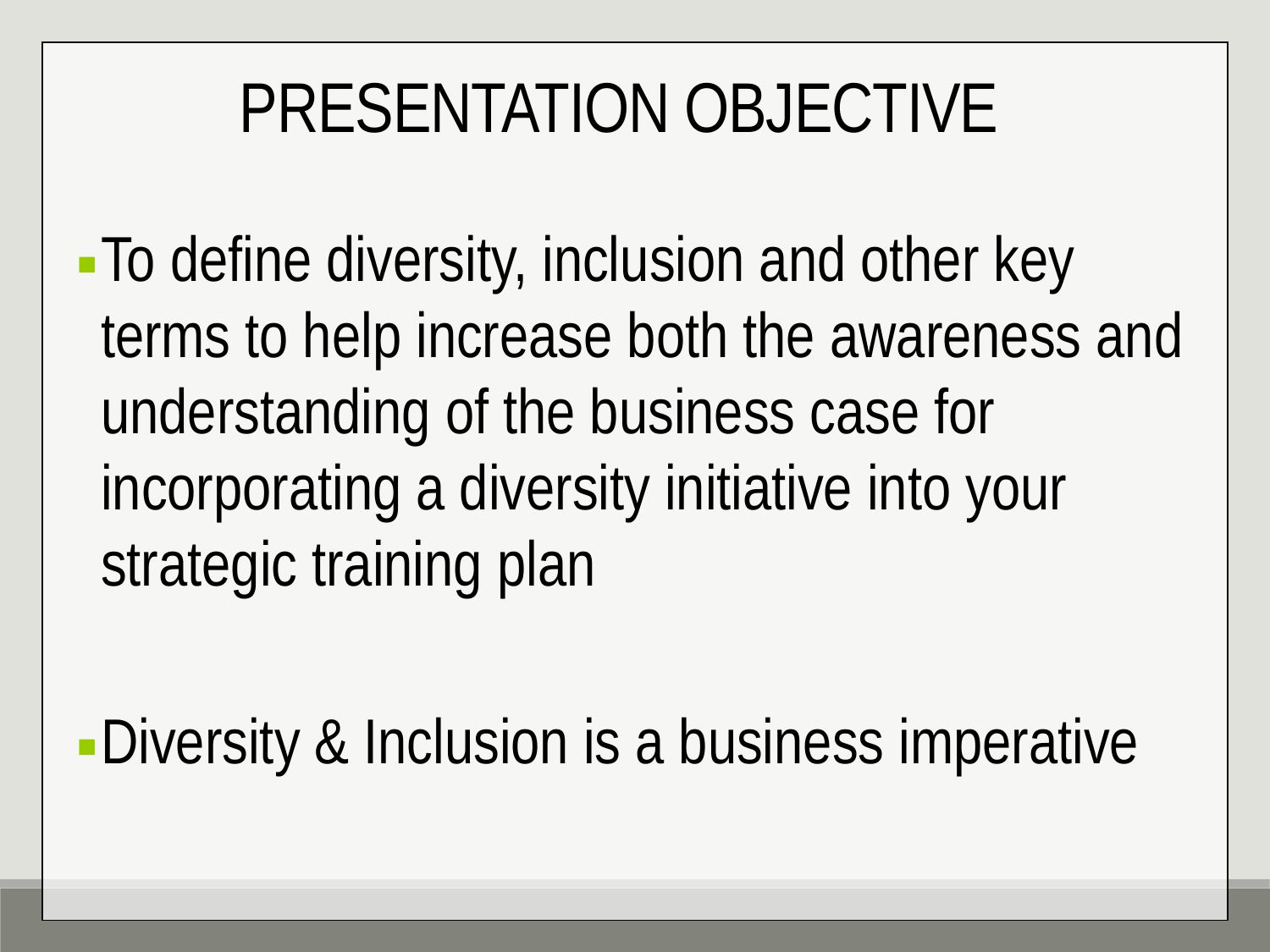

PRESENTATION OBJECTIVE

To define diversity, inclusion and other key terms to help increase both the awareness and understanding of the business case for incorporating a diversity initiative into your strategic training plan

Diversity & Inclusion is a business imperative